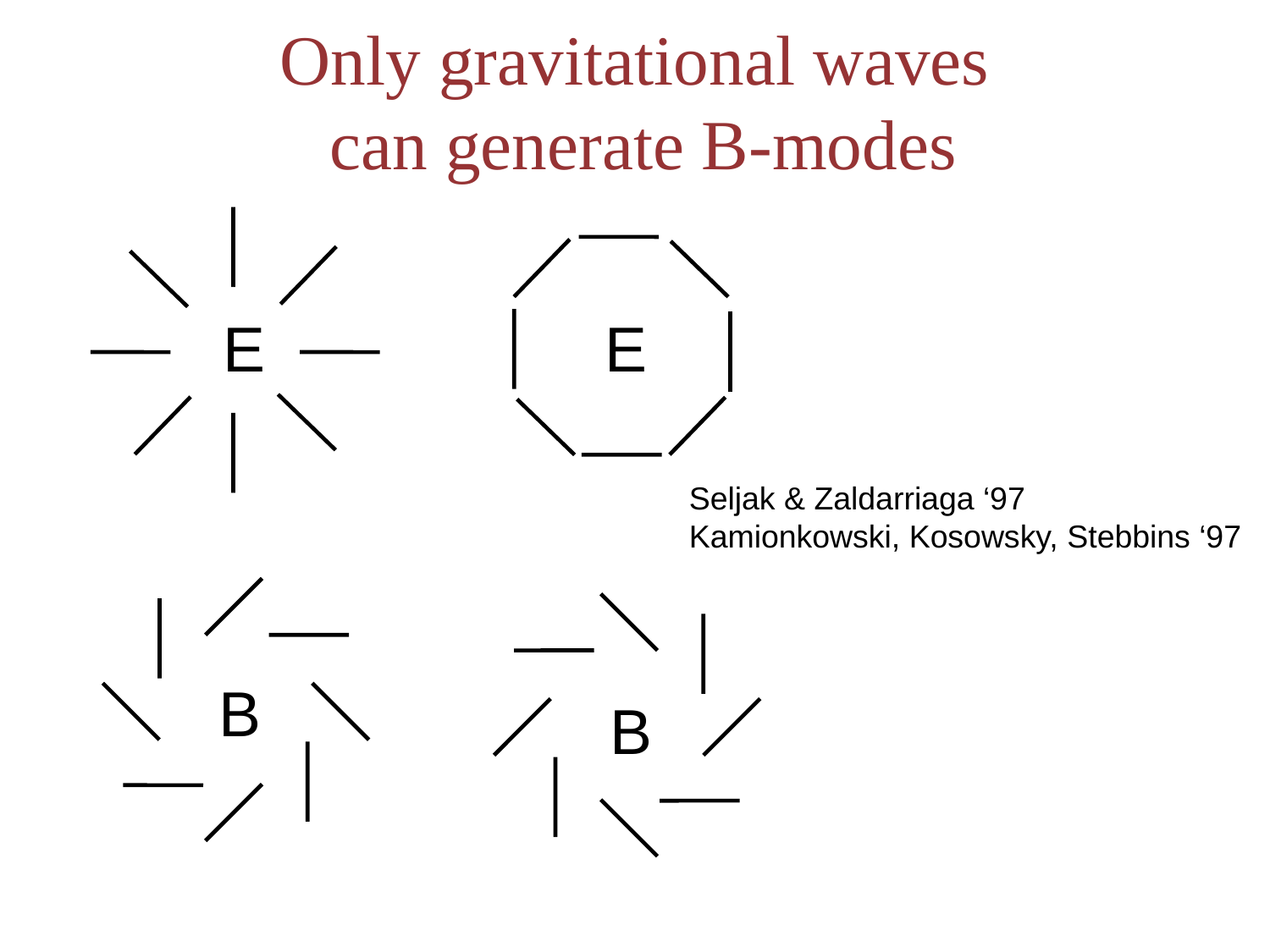

# Only gravitational waves can generate B-modes

E
E

Seljak & Zaldarriaga ‘97
Kamionkowski, Kosowsky, Stebbins ‘97

B
B